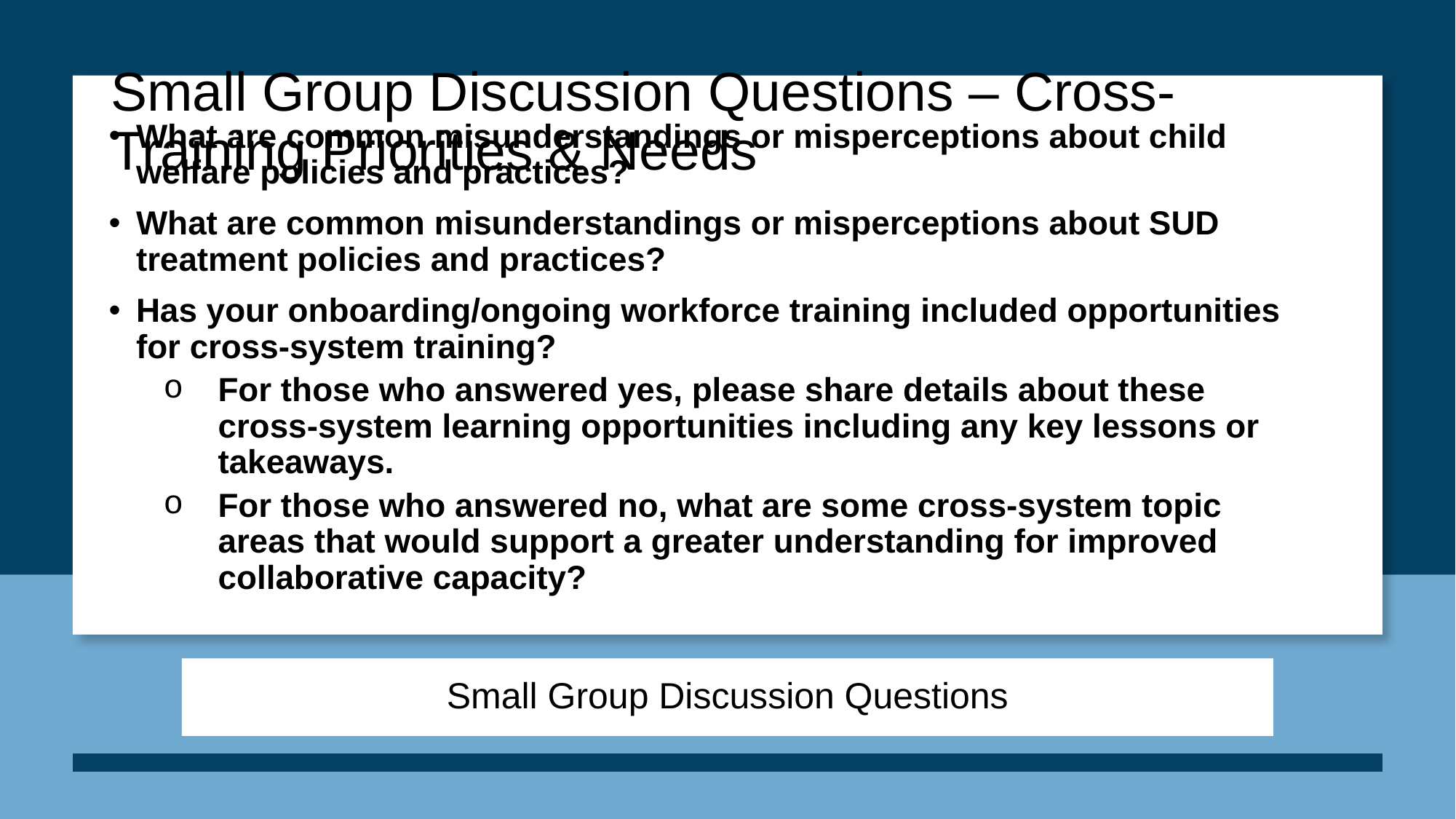

# Small Group Discussion Questions – Cross-Training Priorities & Needs
What are common misunderstandings or misperceptions about child welfare policies and practices?
What are common misunderstandings or misperceptions about SUD treatment policies and practices?
Has your onboarding/ongoing workforce training included opportunities for cross-system training?
For those who answered yes, please share details about these cross-system learning opportunities including any key lessons or takeaways.
For those who answered no, what are some cross-system topic areas that would support a greater understanding for improved collaborative capacity?
Small Group Discussion Questions